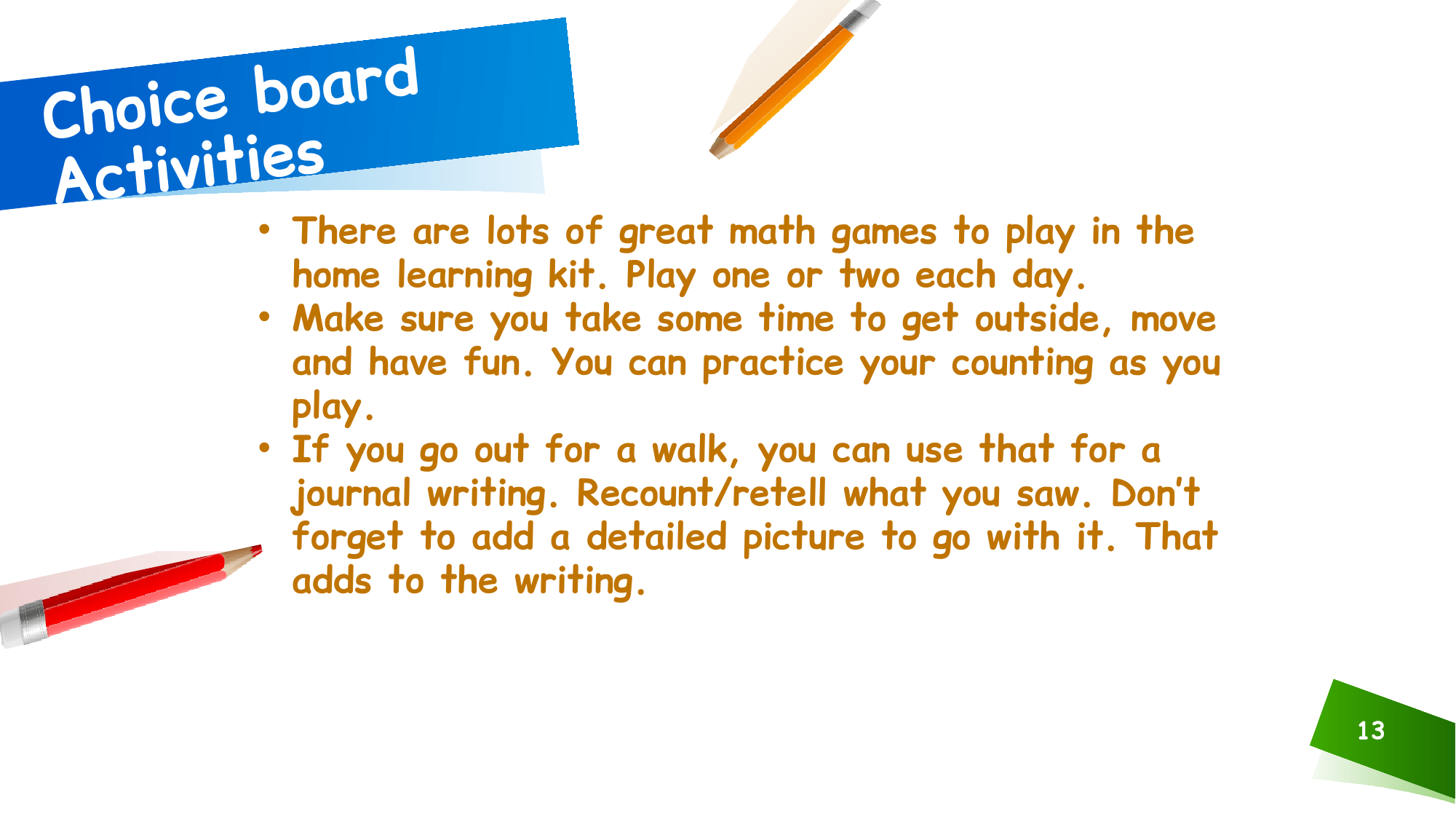

# Choice board Activities
There are lots of great math games to play in the home learning kit. Play one or two each day.
Make sure you take some time to get outside, move and have fun. You can practice your counting as you play.
If you go out for a walk, you can use that for a journal writing. Recount/retell what you saw. Don’t forget to add a detailed picture to go with it. That adds to the writing.

13